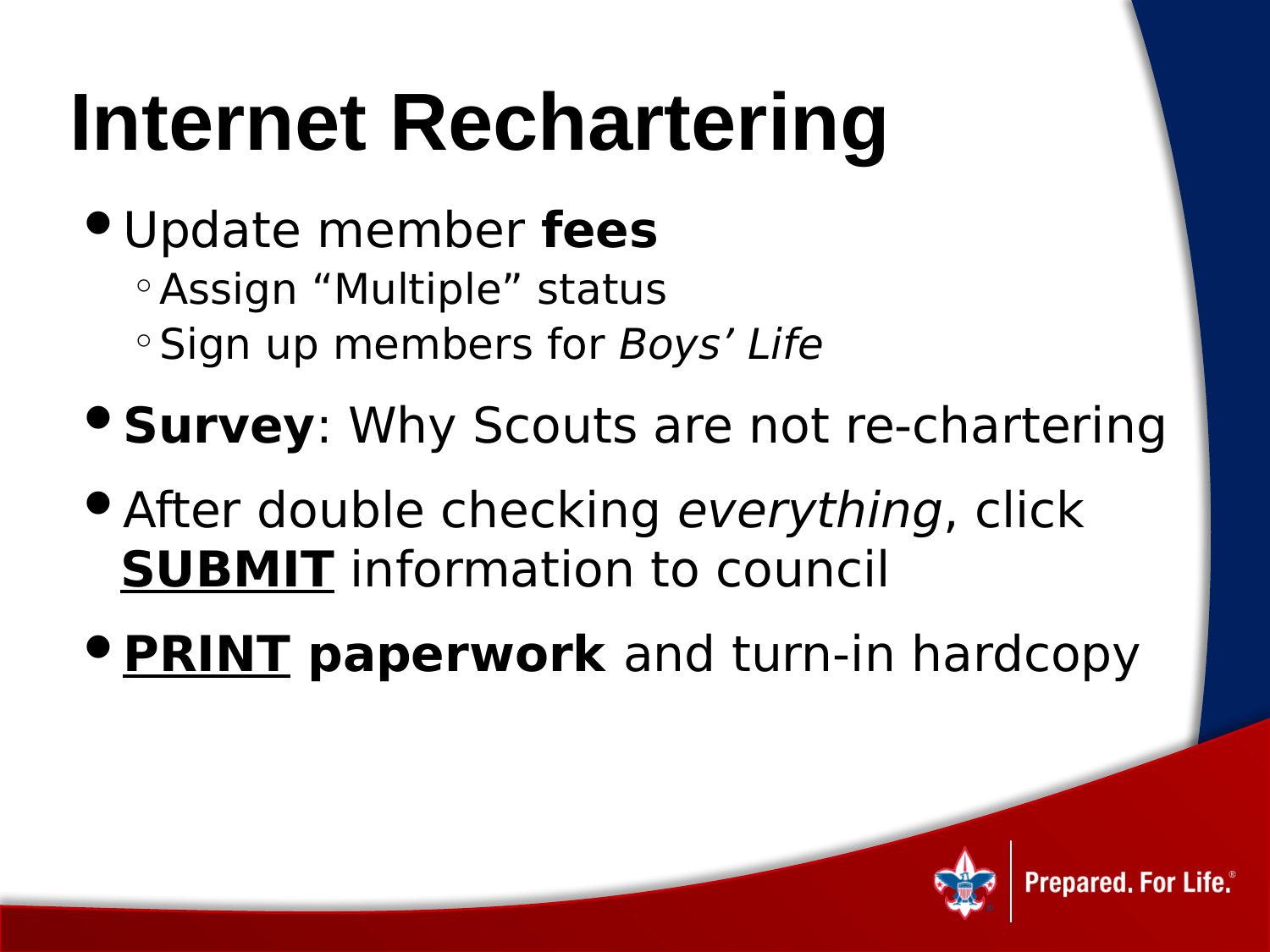

# Internet Rechartering
Update member fees
Assign “Multiple” status
Sign up members for Boys’ Life

Survey: Why Scouts are not re-chartering

After double checking everything, click SUBMIT information to council

PRINT paperwork and turn-in hardcopy